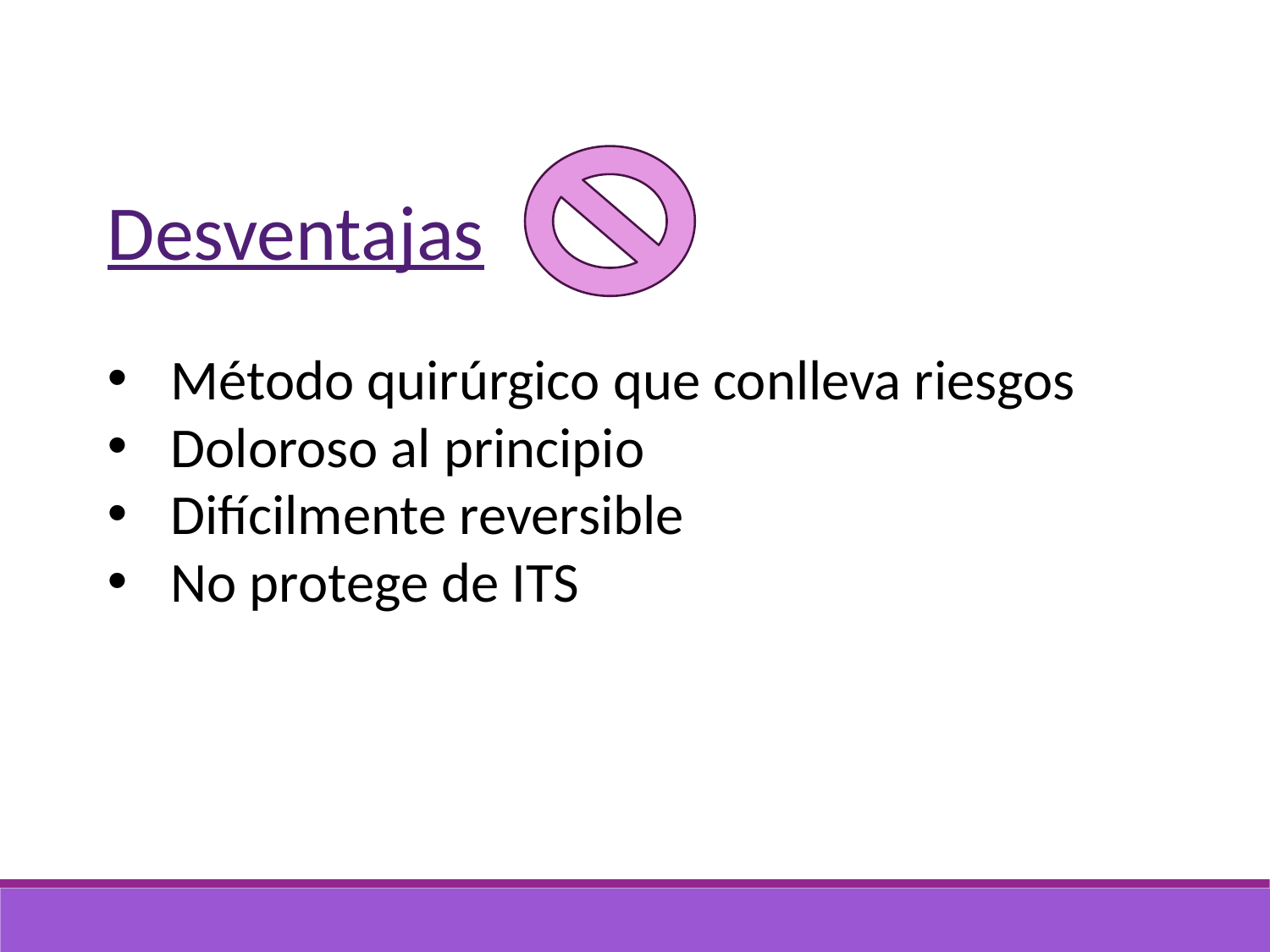

Desventajas

Método quirúrgico que conlleva riesgos
Doloroso al principio
Difícilmente reversible
No protege de ITS